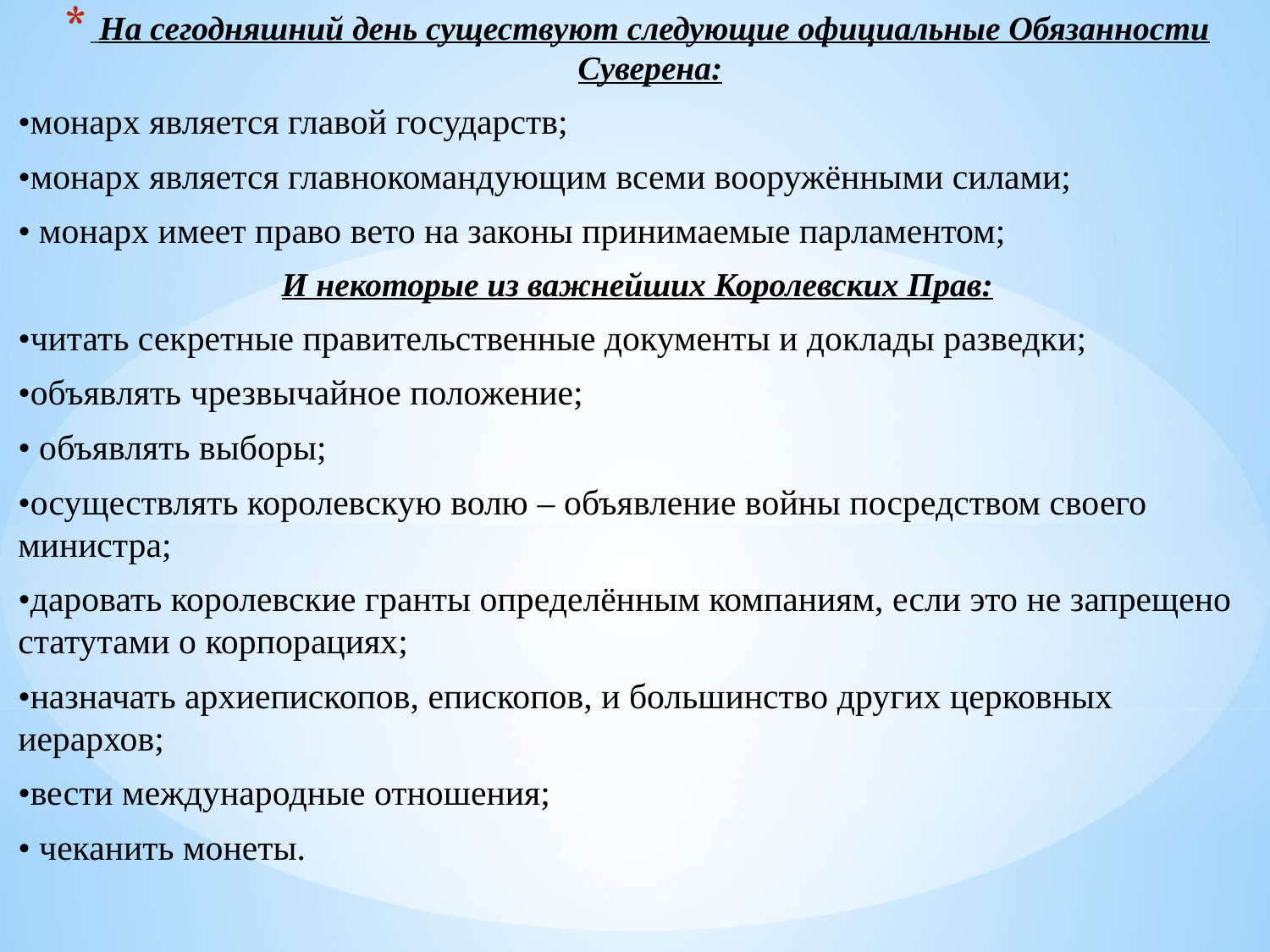

На сегодняшний день существуют следующие официальные Обязанности Суверена:
•монарх является главой государств;
•монарх является главнокомандующим всеми вооружёнными силами;
• монарх имеет право вето на законы принимаемые парламентом;
И некоторые из важнейших Королевских Прав:
•читать секретные правительственные документы и доклады разведки;
•объявлять чрезвычайное положение;
• объявлять выборы;
•осуществлять королевскую волю – объявление войны посредством своего министра;
•даровать королевские гранты определённым компаниям, если это не запрещено статутами о корпорациях;
•назначать архиепископов, епископов, и большинство других церковных иерархов;
•вести международные отношения;
• чеканить монеты.